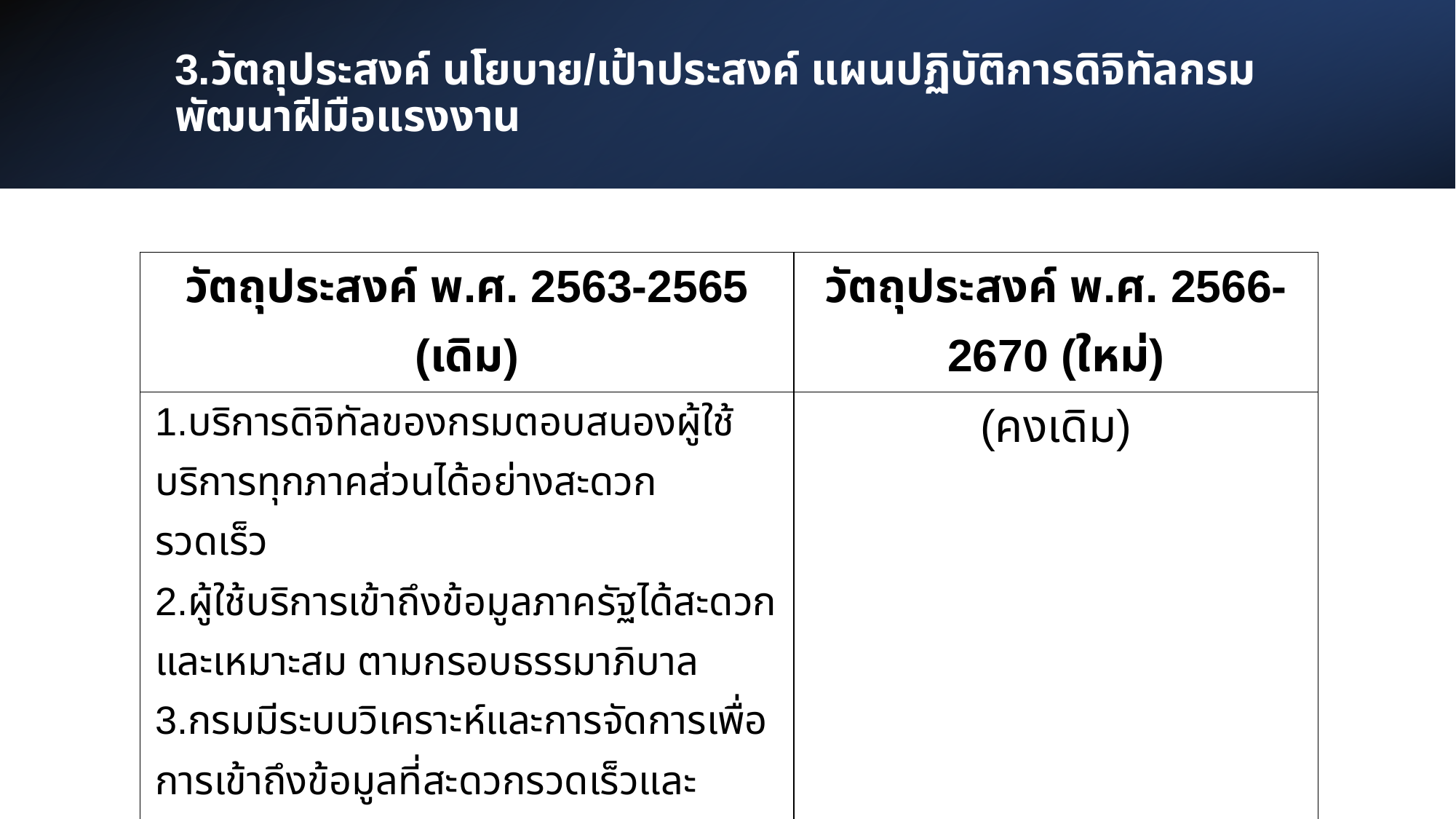

# 3.วัตถุประสงค์ นโยบาย/เป้าประสงค์ แผนปฏิบัติการดิจิทัลกรมพัฒนาฝีมือแรงงาน
| วัตถุประสงค์ พ.ศ. 2563-2565 (เดิม) | วัตถุประสงค์ พ.ศ. 2566-2670 (ใหม่) |
| --- | --- |
| 1.บริการดิจิทัลของกรมตอบสนองผู้ใช้บริการทุกภาคส่วนได้อย่างสะดวก รวดเร็ว 2.ผู้ใช้บริการเข้าถึงข้อมูลภาครัฐได้สะดวกและเหมาะสม ตามกรอบธรรมาภิบาล 3.กรมมีระบบวิเคราะห์และการจัดการเพื่อการเข้าถึงข้อมูลที่สะดวกรวดเร็วและสามารถนำไปใช้ประโยชน์ในอนาคต 4.บุคลากรมีทักษะทางด้านดิจิทัลมากขึ้นเพื่อตอบสนองการให้บริการประชาชนได้อย่างมีประสิทธิภาพ | (คงเดิม) |